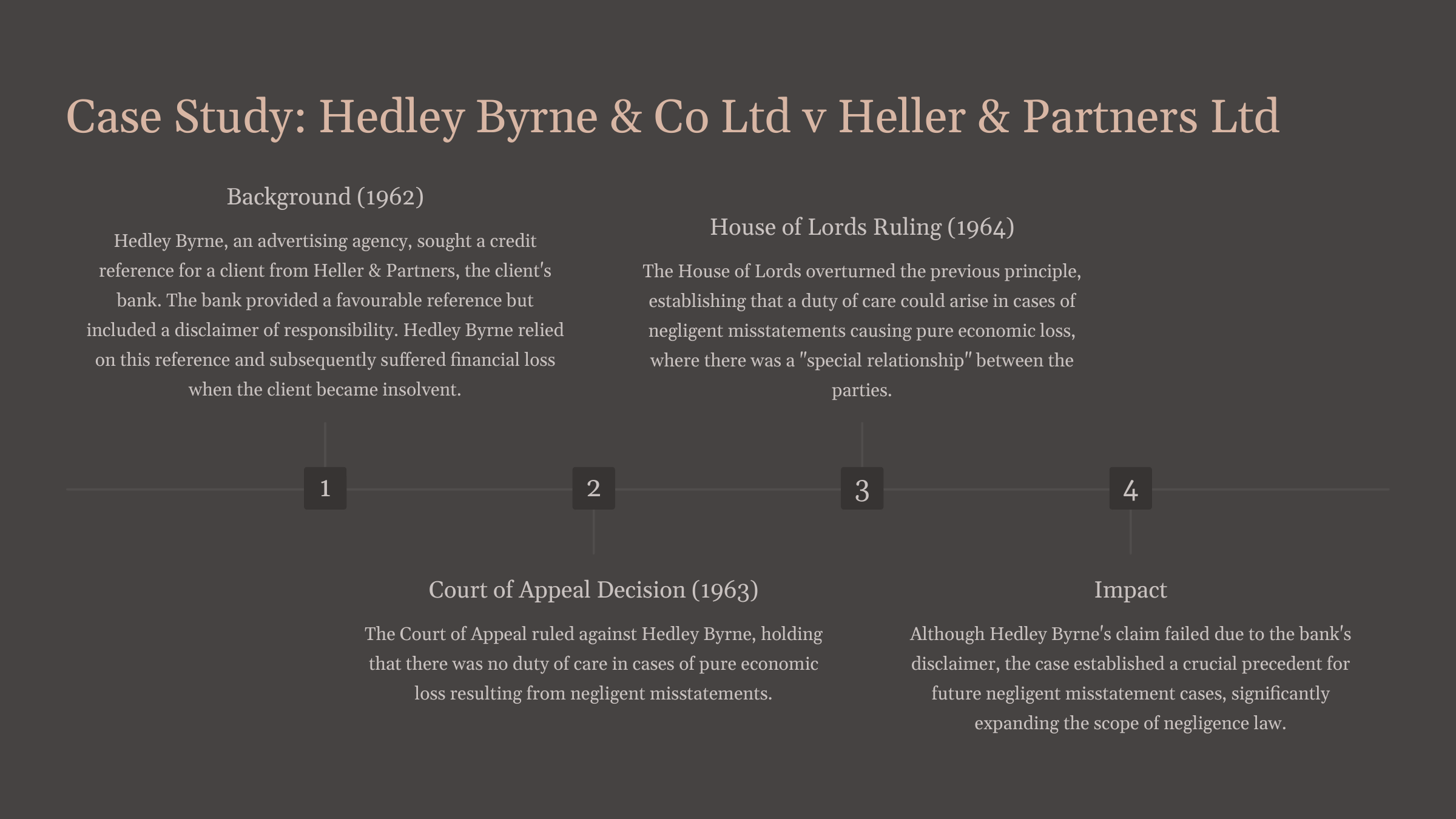

Case Study: Hedley Byrne & Co Ltd v Heller & Partners Ltd
Background (1962)
House of Lords Ruling (1964)
Hedley Byrne, an advertising agency, sought a credit reference for a client from Heller & Partners, the client's bank. The bank provided a favourable reference but included a disclaimer of responsibility. Hedley Byrne relied on this reference and subsequently suffered financial loss when the client became insolvent.
The House of Lords overturned the previous principle, establishing that a duty of care could arise in cases of negligent misstatements causing pure economic loss, where there was a "special relationship" between the parties.

1
2
3
4

Court of Appeal Decision (1963)
Impact
The Court of Appeal ruled against Hedley Byrne, holding that there was no duty of care in cases of pure economic loss resulting from negligent misstatements.
Although Hedley Byrne's claim failed due to the bank's disclaimer, the case established a crucial precedent for future negligent misstatement cases, significantly expanding the scope of negligence law.